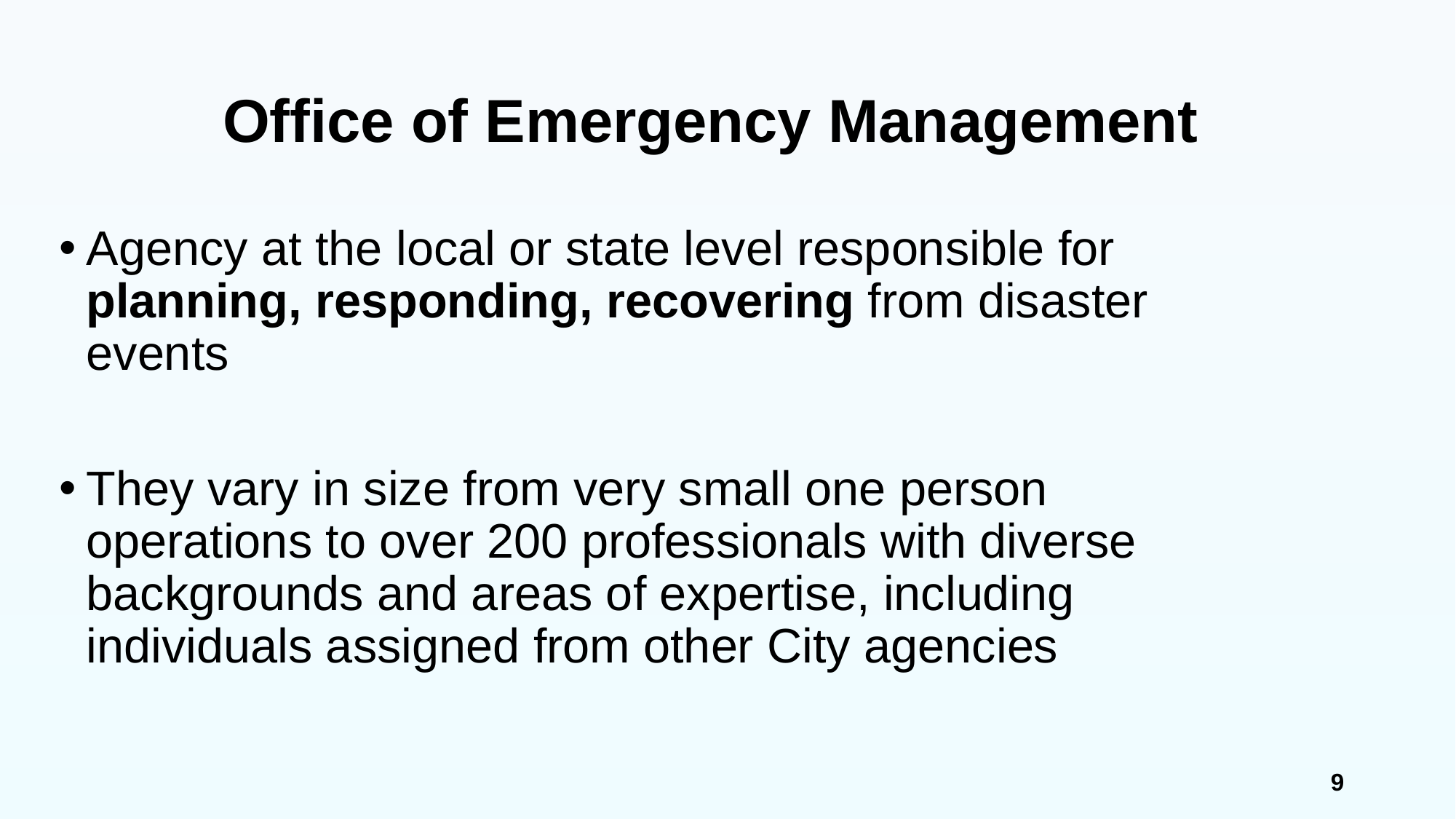

# Office of Emergency Management
Agency at the local or state level responsible for planning, responding, recovering from disaster events

They vary in size from very small one person operations to over 200 professionals with diverse backgrounds and areas of expertise, including individuals assigned from other City agencies
9